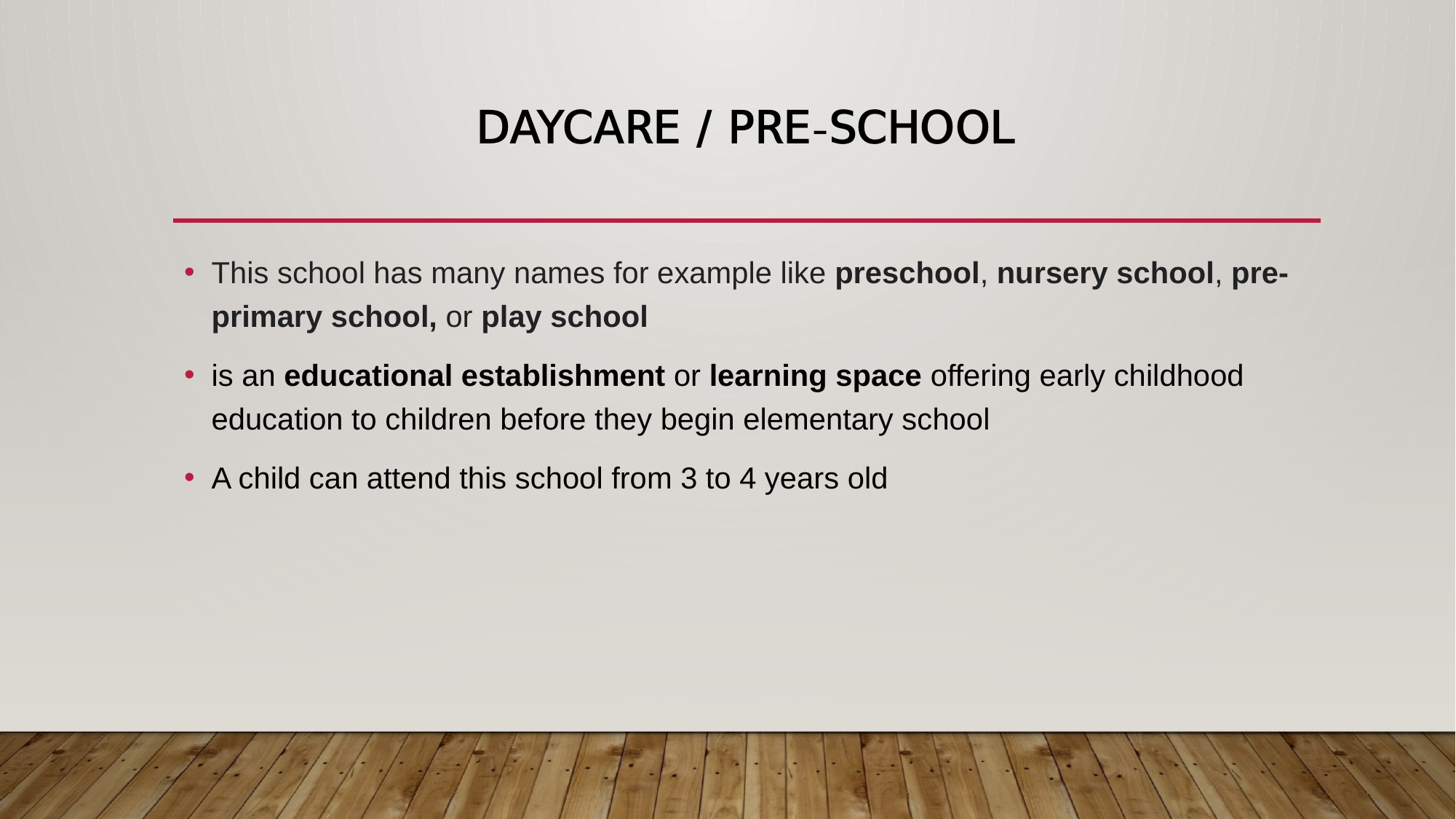

# Daycare / Pre-school
This school has many names for example like preschool, nursery school, pre-primary school, or play school
is an educational establishment or learning space offering early childhood education to children before they begin elementary school
A child can attend this school from 3 to 4 years old